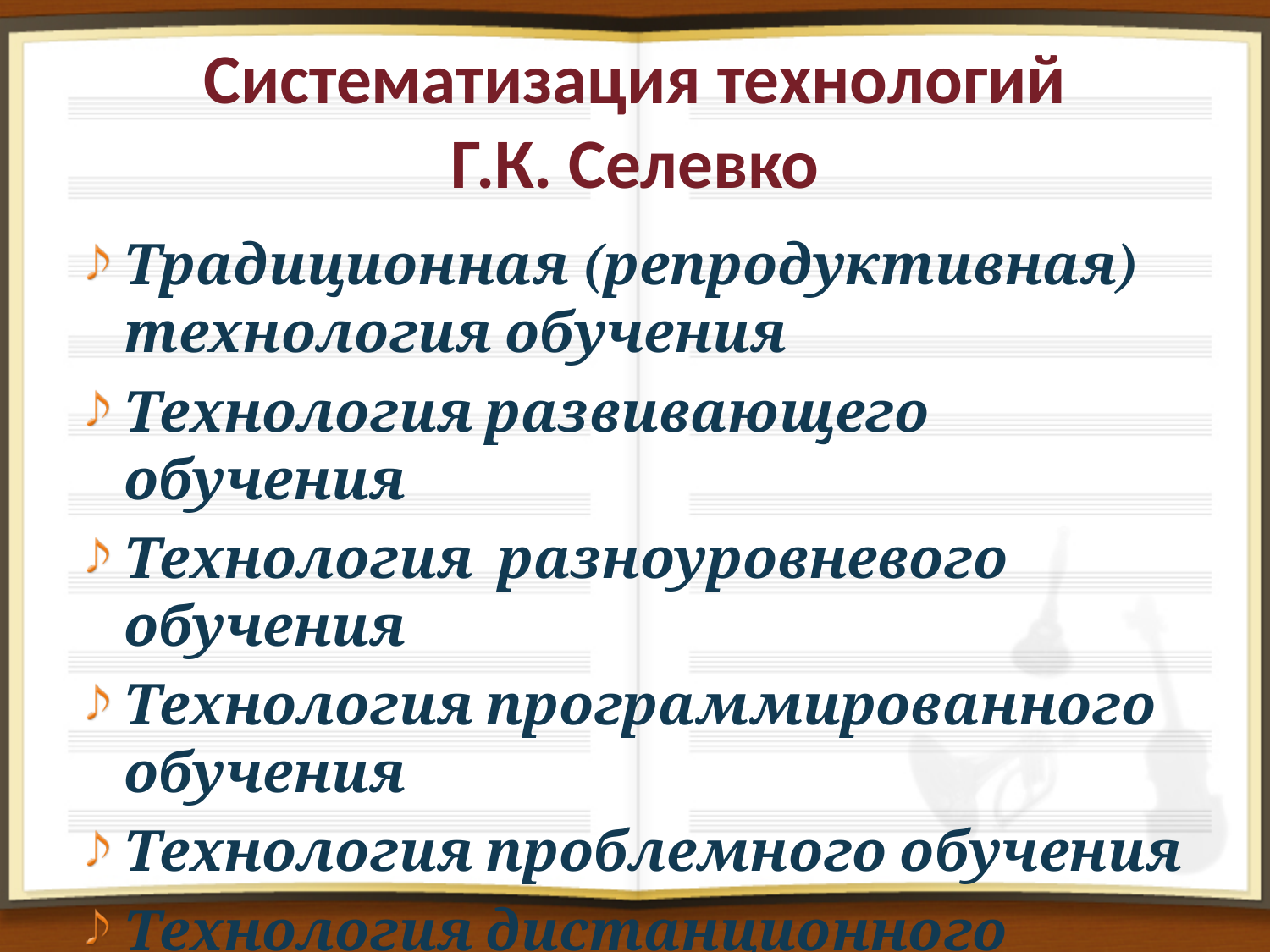

# Систематизация технологий Г.К. Селевко
Традиционная (репродуктивная) технология обучения
Технология развивающего обучения
Технология  разноуровневого  обучения
Технология программированного обучения
Технология проблемного обучения
Технология дистанционного обучения